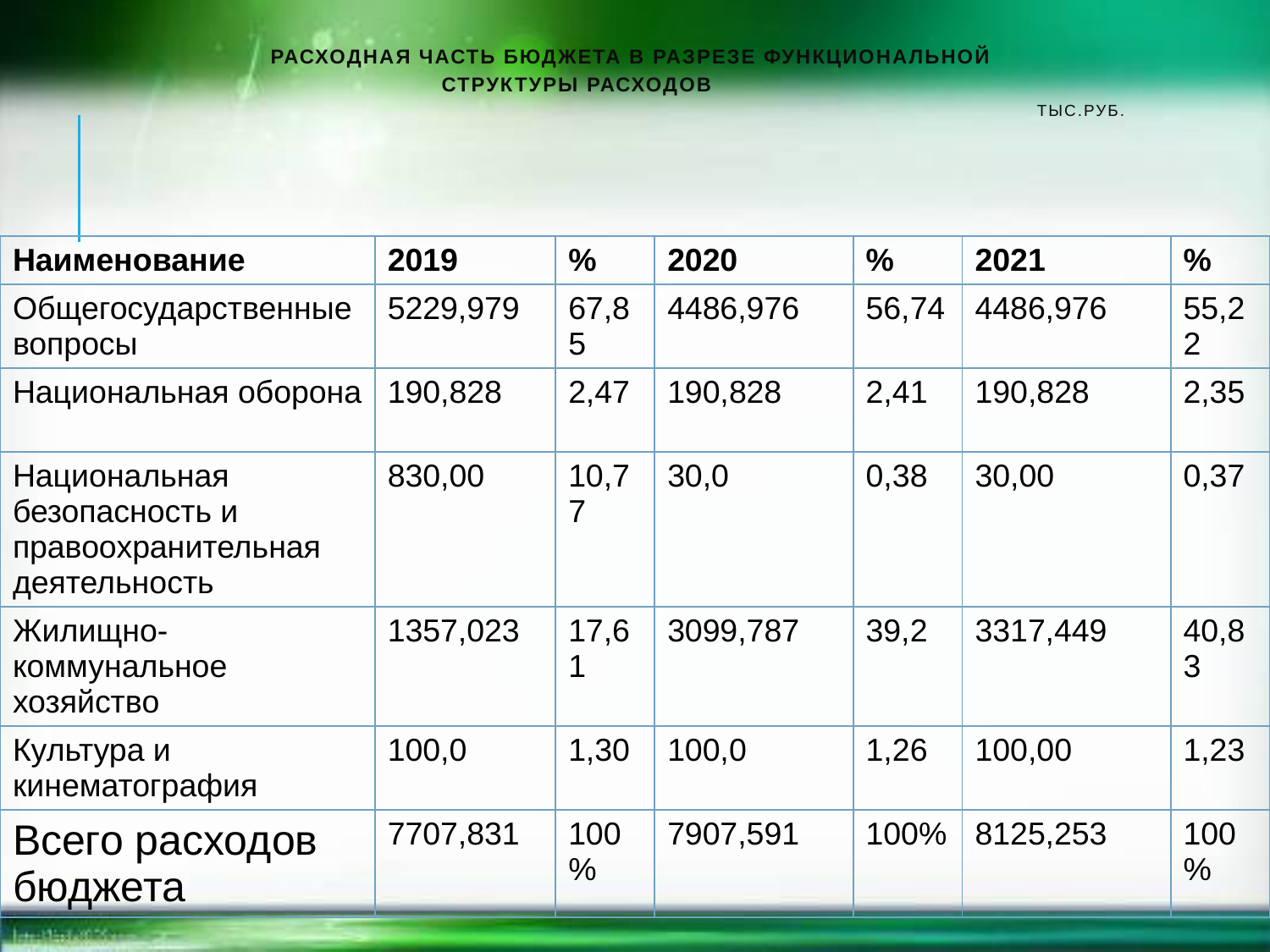

# Расходная часть бюджета в разрезе функциональной структуры расходов тыс.руб.
| Наименование | 2019 | % | 2020 | % | 2021 | % |
| --- | --- | --- | --- | --- | --- | --- |
| Общегосударственные вопросы | 5229,979 | 67,85 | 4486,976 | 56,74 | 4486,976 | 55,22 |
| Национальная оборона | 190,828 | 2,47 | 190,828 | 2,41 | 190,828 | 2,35 |
| Национальная безопасность и правоохранительная деятельность | 830,00 | 10,77 | 30,0 | 0,38 | 30,00 | 0,37 |
| Жилищно-коммунальное хозяйство | 1357,023 | 17,61 | 3099,787 | 39,2 | 3317,449 | 40,83 |
| Культура и кинематография | 100,0 | 1,30 | 100,0 | 1,26 | 100,00 | 1,23 |
| Всего расходов бюджета | 7707,831 | 100% | 7907,591 | 100% | 8125,253 | 100% |